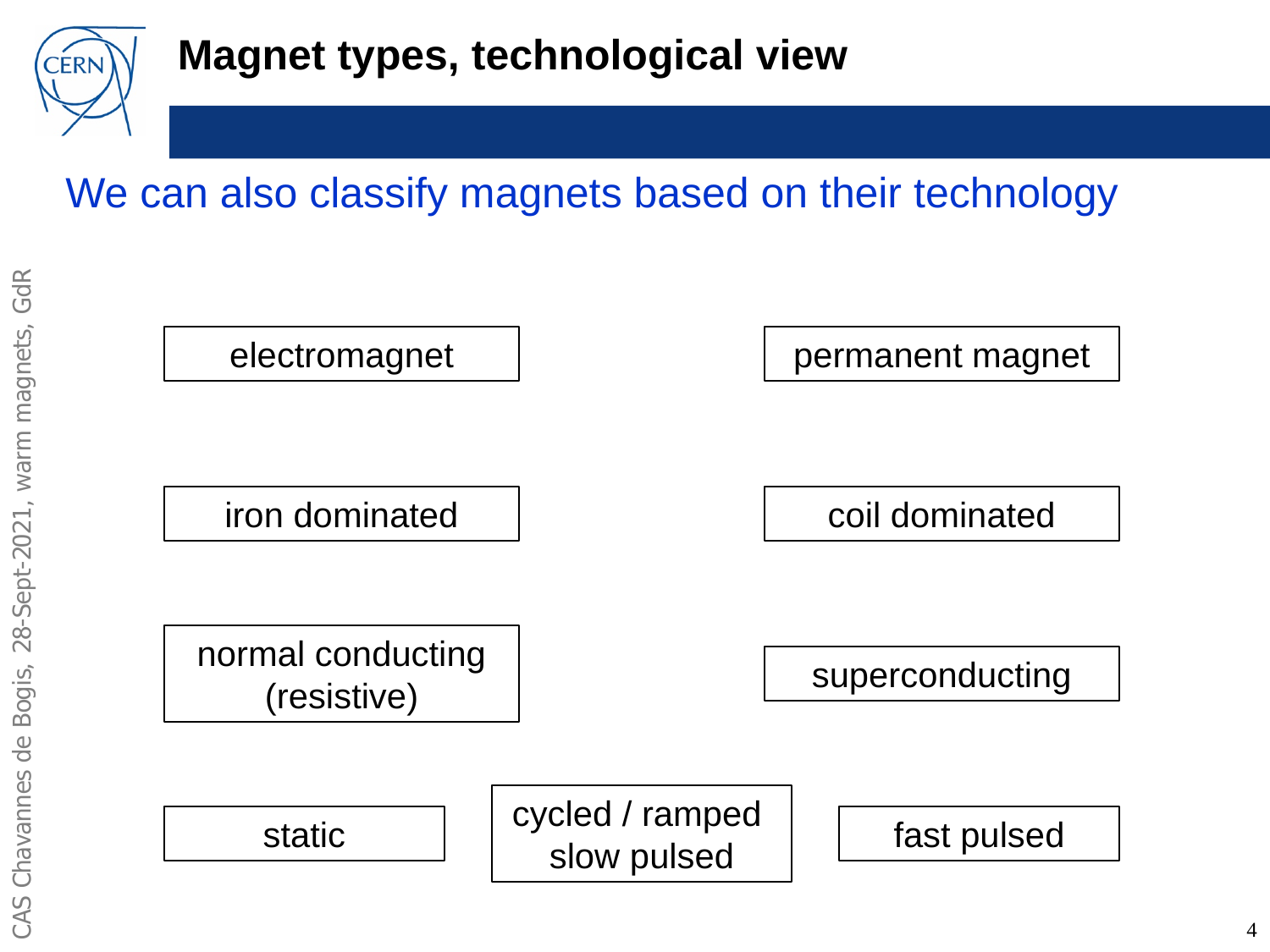

# Magnet types, technological view
We can also classify magnets based on their technology

electromagnet
permanent magnet
iron dominated
coil dominated
normal conducting (resistive)
superconducting
cycled / ramped  slow pulsed
static
fast pulsed
4